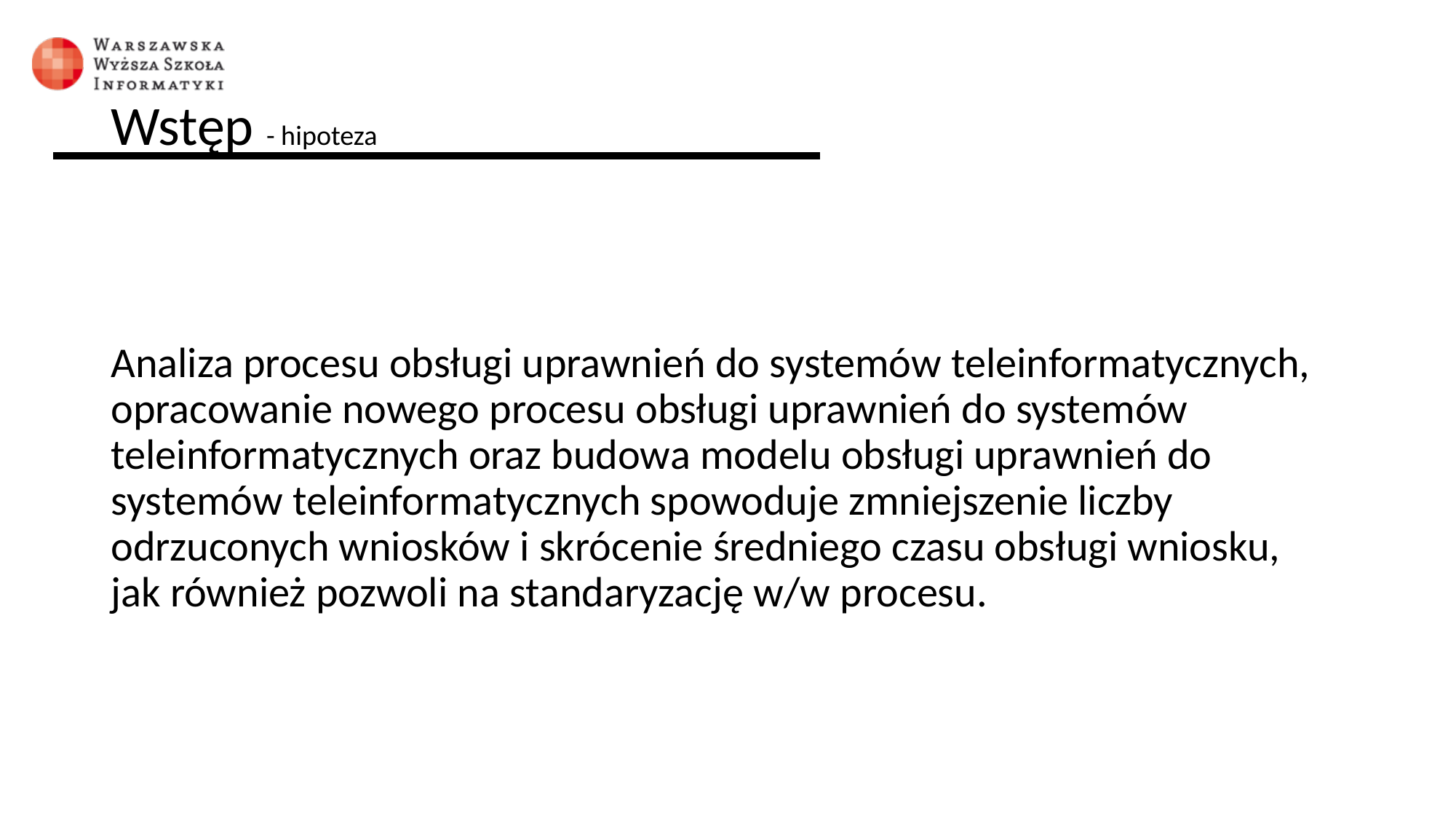

# Wstęp - hipoteza

Analiza procesu obsługi uprawnień do systemów teleinformatycznych, opracowanie nowego procesu obsługi uprawnień do systemów teleinformatycznych oraz budowa modelu obsługi uprawnień do systemów teleinformatycznych spowoduje zmniejszenie liczby odrzuconych wniosków i skrócenie średniego czasu obsługi wniosku,
jak również pozwoli na standaryzację w/w procesu.